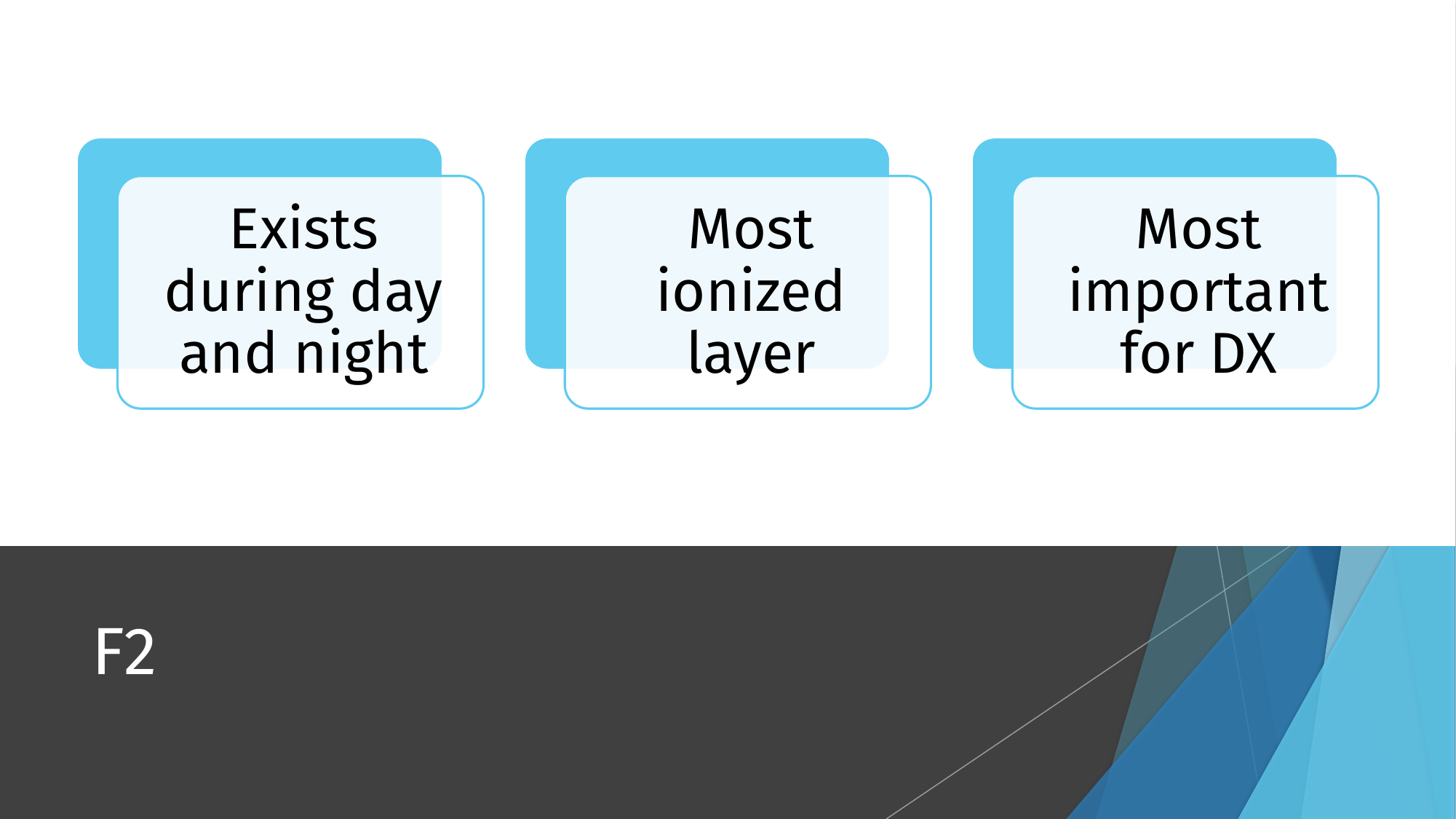

Exists during day and night
Most ionized layer
Most important for DX

# F2